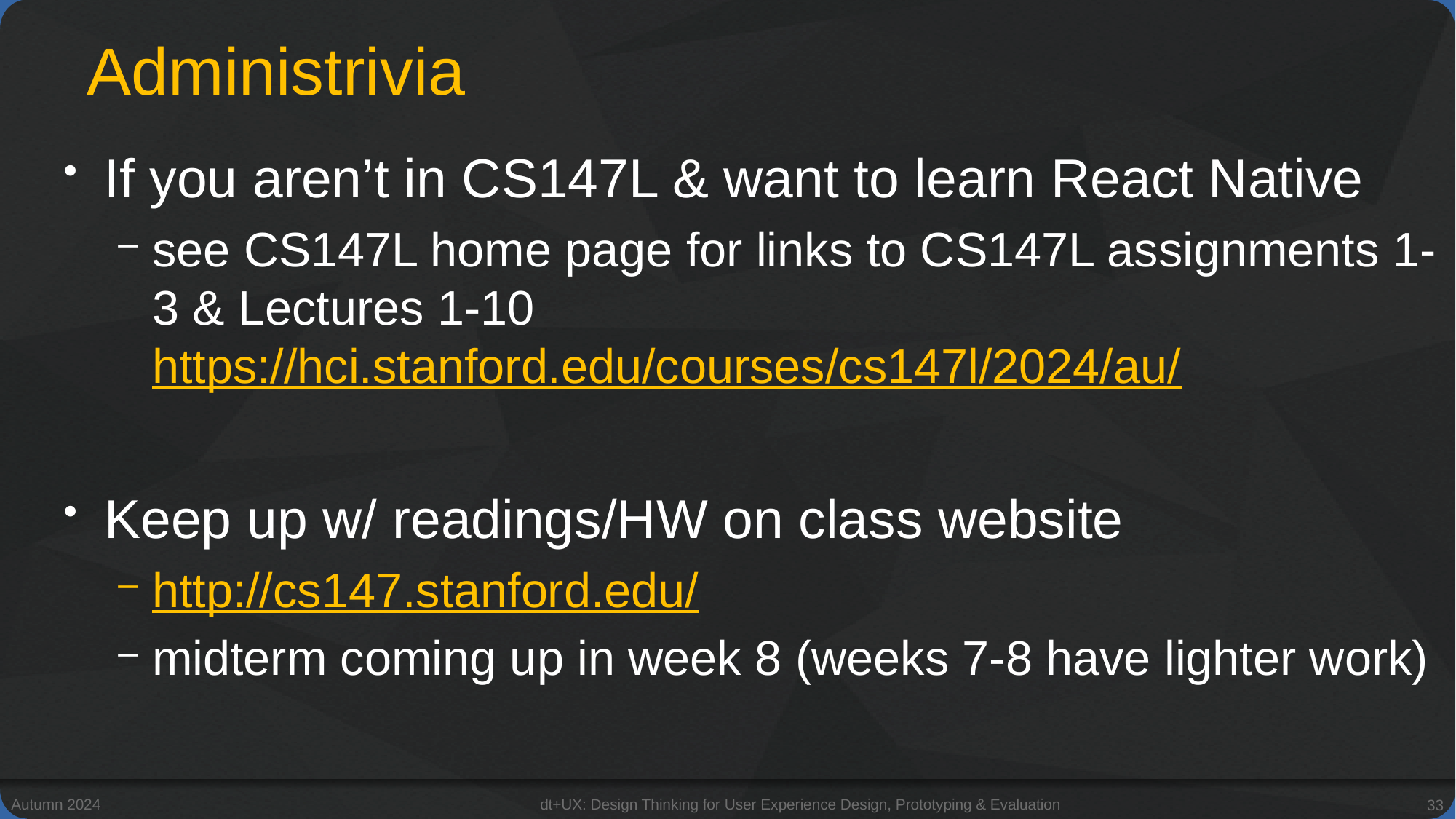

# Administrivia
If you aren’t in CS147L & want to learn React Native
see CS147L home page for links to CS147L assignments 1-3 & Lectures 1-10
https://hci.stanford.edu/courses/cs147l/2024/au/

Keep up w/ readings/HW on class website
http://cs147.stanford.edu/
midterm coming up in week 8 (weeks 7-8 have lighter work)

Autumn 2024
dt+UX: Design Thinking for User Experience Design, Prototyping & Evaluation
33